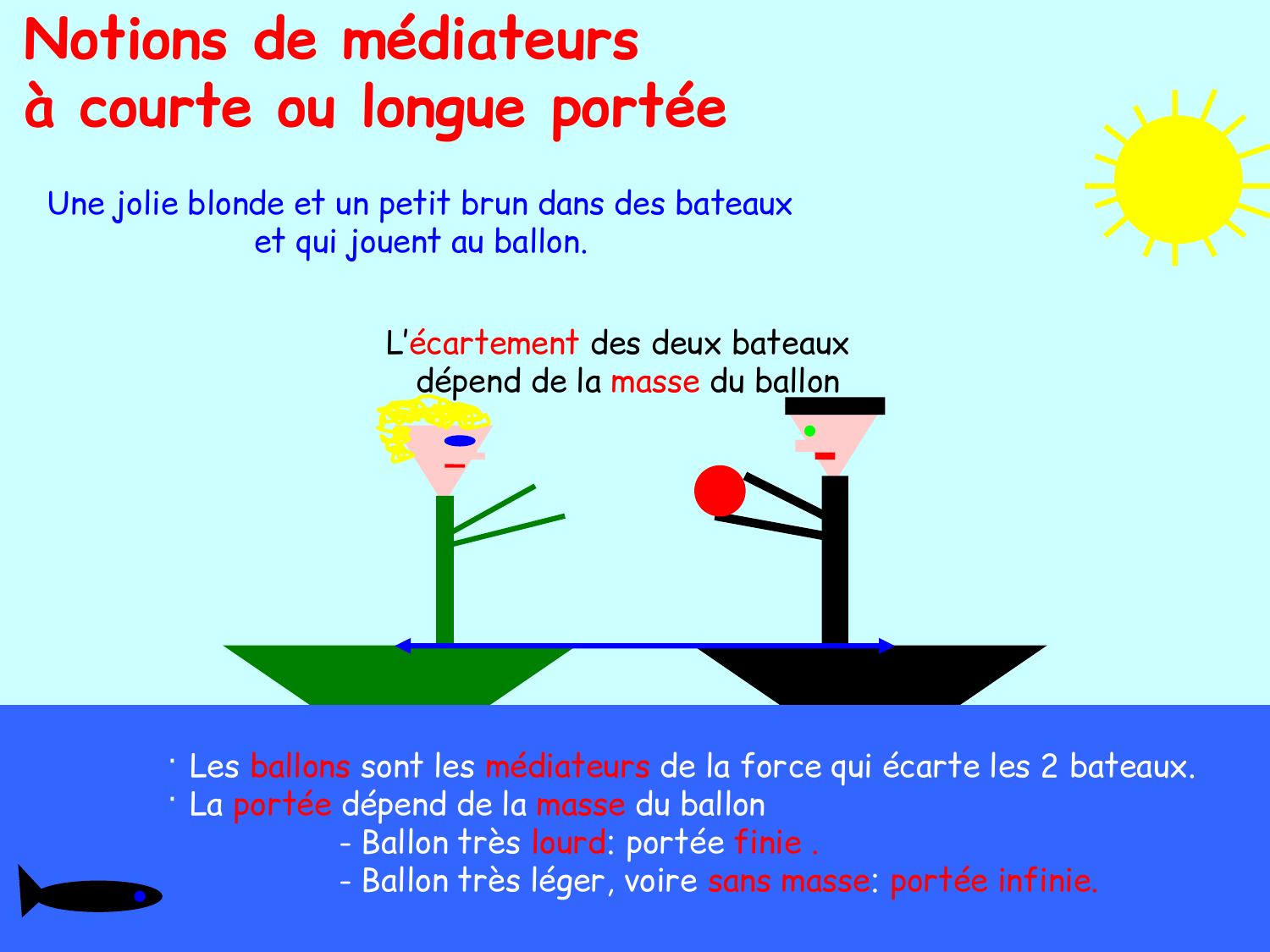

Notions de médiateurs
à courte ou longue portée

Une jolie blonde et un petit brun dans des bateaux
et qui jouent au ballon.

L’écartement des deux bateaux
  dépend de la masse du ballon

 Les ballons sont les médiateurs de la force qui écarte les 2 bateaux.
 La portée dépend de la masse du ballon
                  - Ballon très lourd: portée finie .
                  - Ballon très léger, voire sans masse: portée infinie.